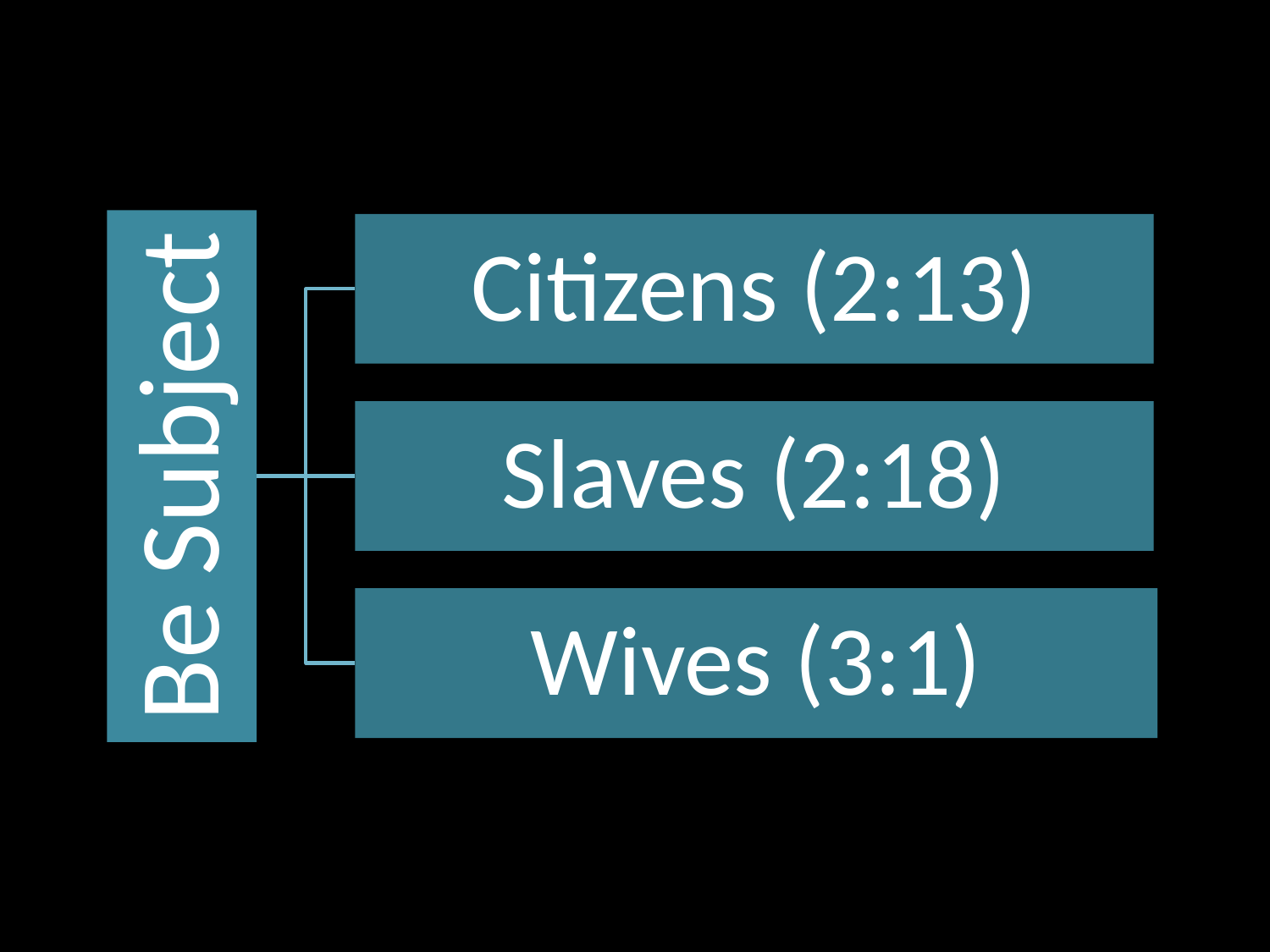

Be Subject
Citizens (2:13)
Slaves (2:18)
Wives (3:1)